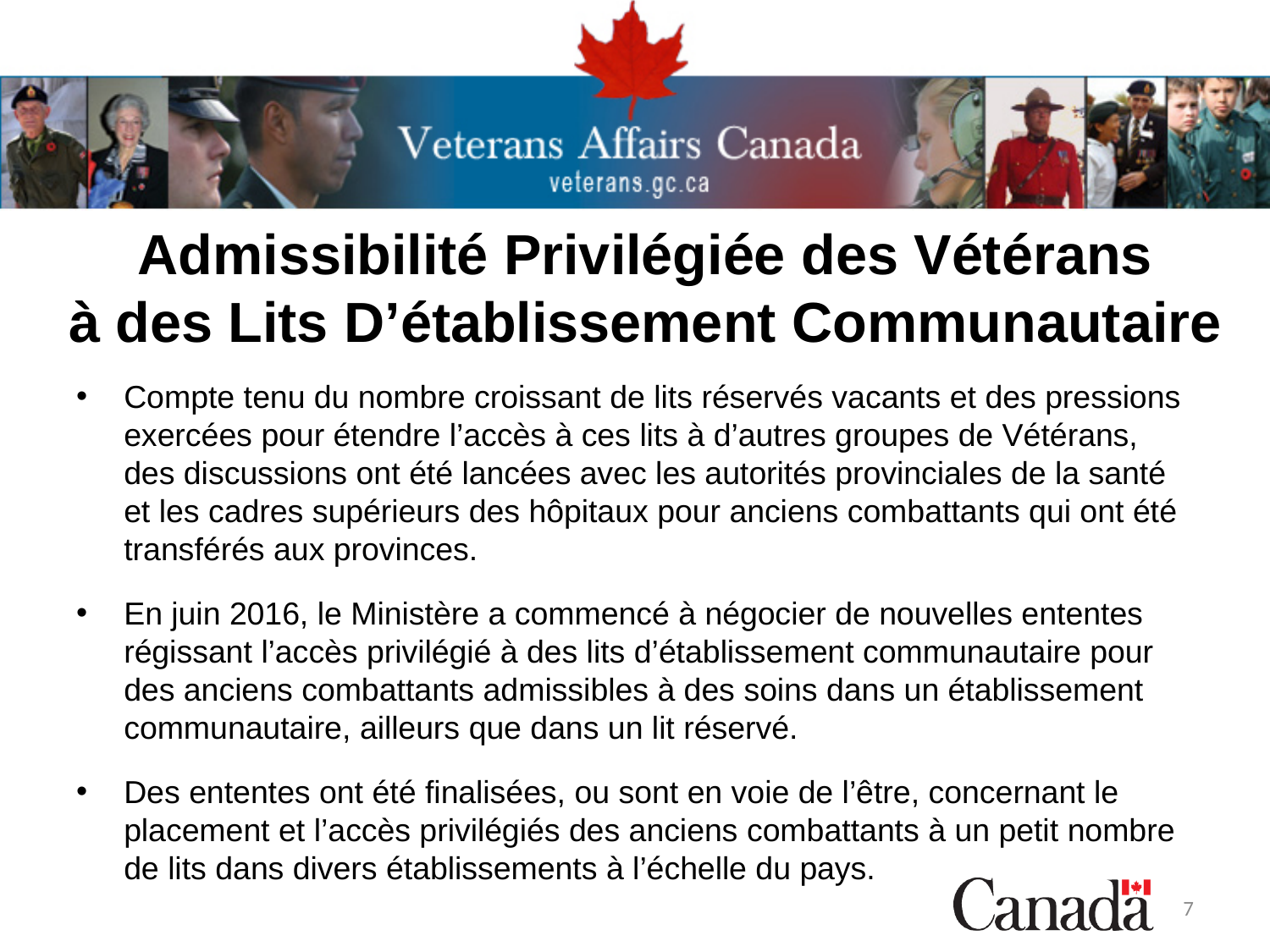

# Admissibilité Privilégiée des Vétérans à des Lits D’établissement Communautaire
Compte tenu du nombre croissant de lits réservés vacants et des pressions exercées pour étendre l’accès à ces lits à d’autres groupes de Vétérans, des discussions ont été lancées avec les autorités provinciales de la santé et les cadres supérieurs des hôpitaux pour anciens combattants qui ont été transférés aux provinces.

En juin 2016, le Ministère a commencé à négocier de nouvelles ententes régissant l’accès privilégié à des lits d’établissement communautaire pour des anciens combattants admissibles à des soins dans un établissement communautaire, ailleurs que dans un lit réservé.

Des ententes ont été finalisées, ou sont en voie de l’être, concernant le placement et l’accès privilégiés des anciens combattants à un petit nombre de lits dans divers établissements à l’échelle du pays.
7